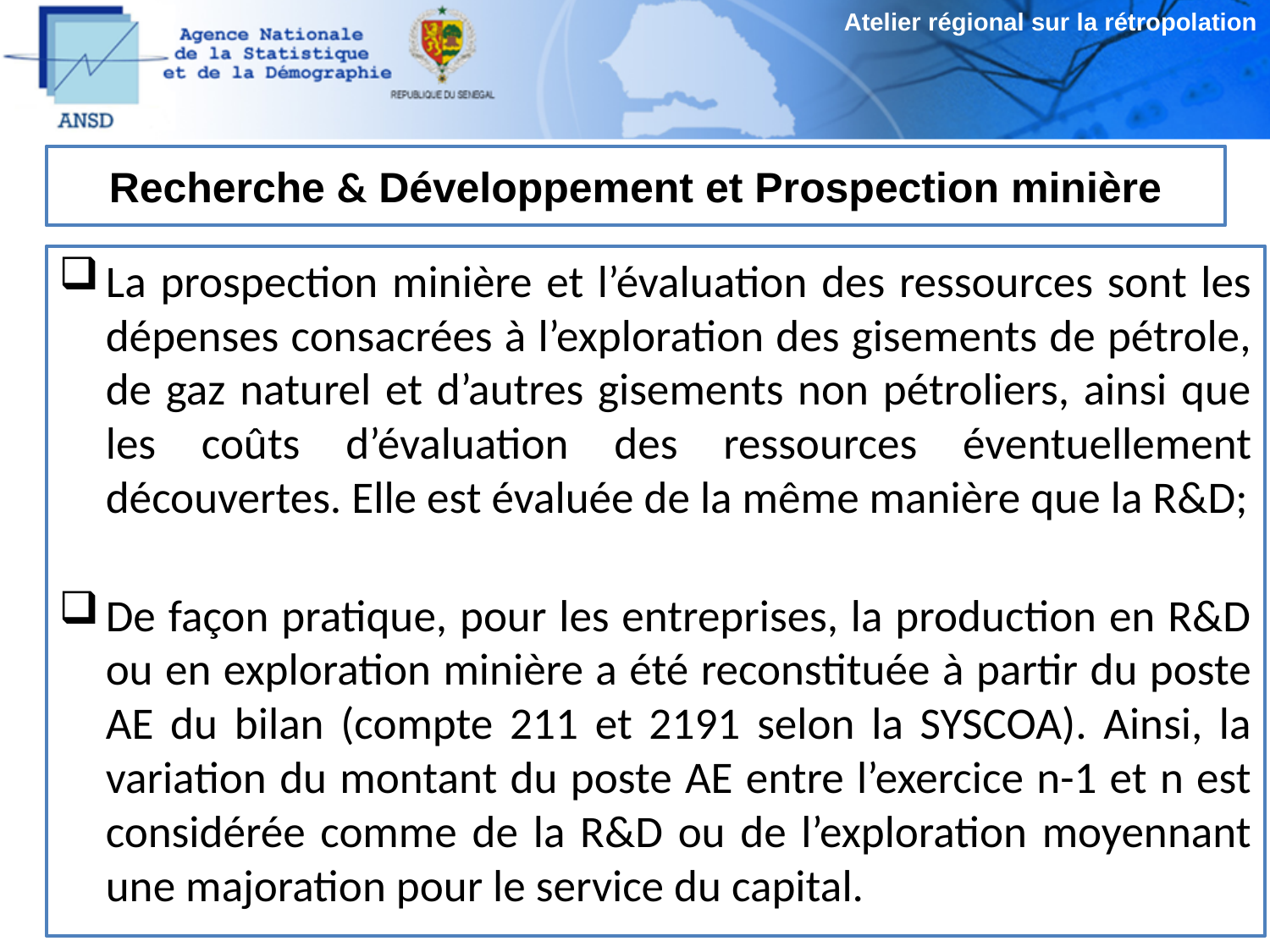

Atelier régional sur la rétropolation
# Recherche & Développement et Prospection minière
La prospection minière et l’évaluation des ressources sont les dépenses consacrées à l’exploration des gisements de pétrole, de gaz naturel et d’autres gisements non pétroliers, ainsi que les coûts d’évaluation des ressources éventuellement découvertes. Elle est évaluée de la même manière que la R&D;

De façon pratique, pour les entreprises, la production en R&D ou en exploration minière a été reconstituée à partir du poste AE du bilan (compte 211 et 2191 selon la SYSCOA). Ainsi, la variation du montant du poste AE entre l’exercice n-1 et n est considérée comme de la R&D ou de l’exploration moyennant une majoration pour le service du capital.